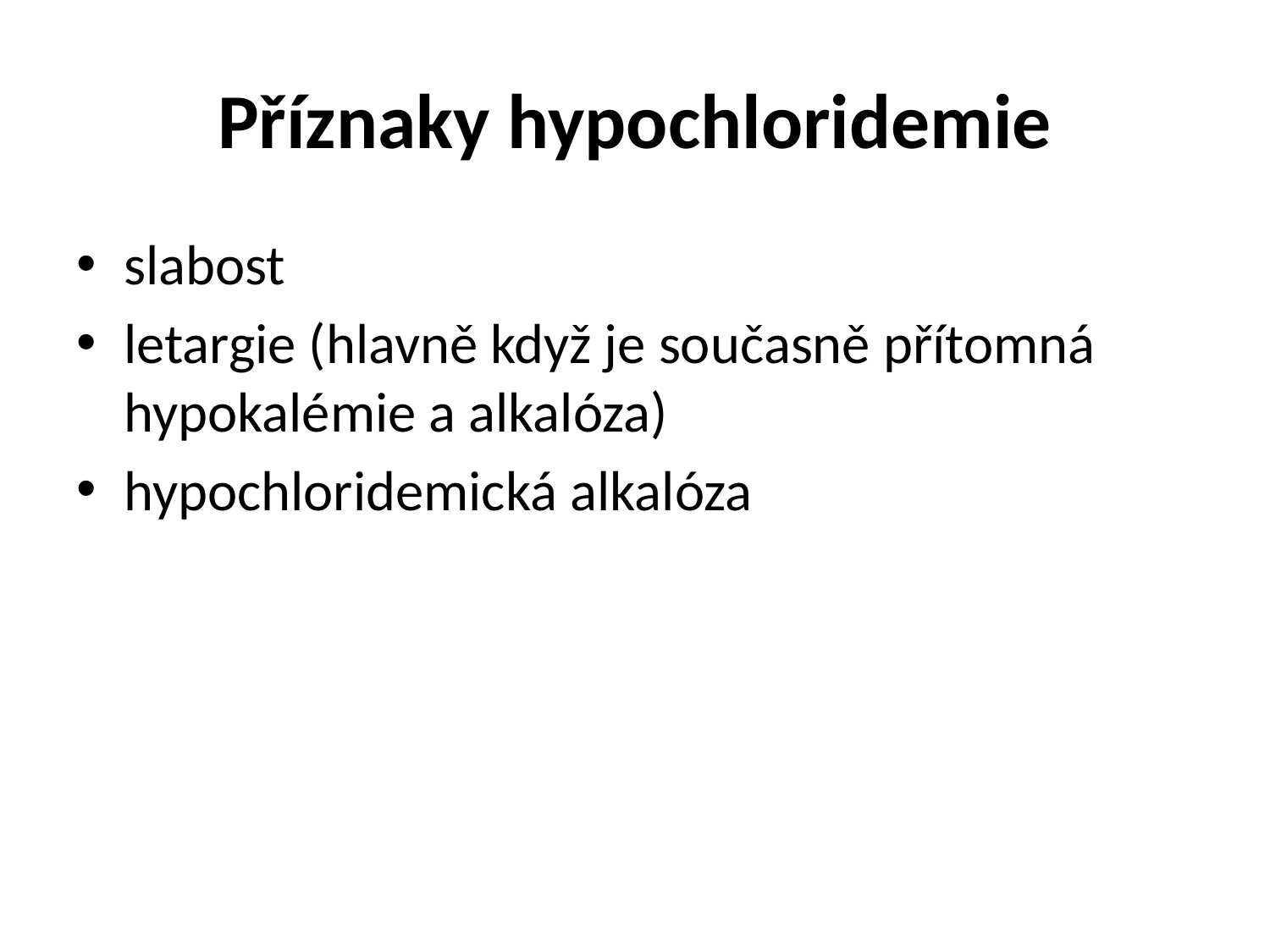

# Příznaky hypochloridemie
slabost
letargie (hlavně když je současně přítomná hypokalémie a alkalóza)
hypochloridemická alkalóza